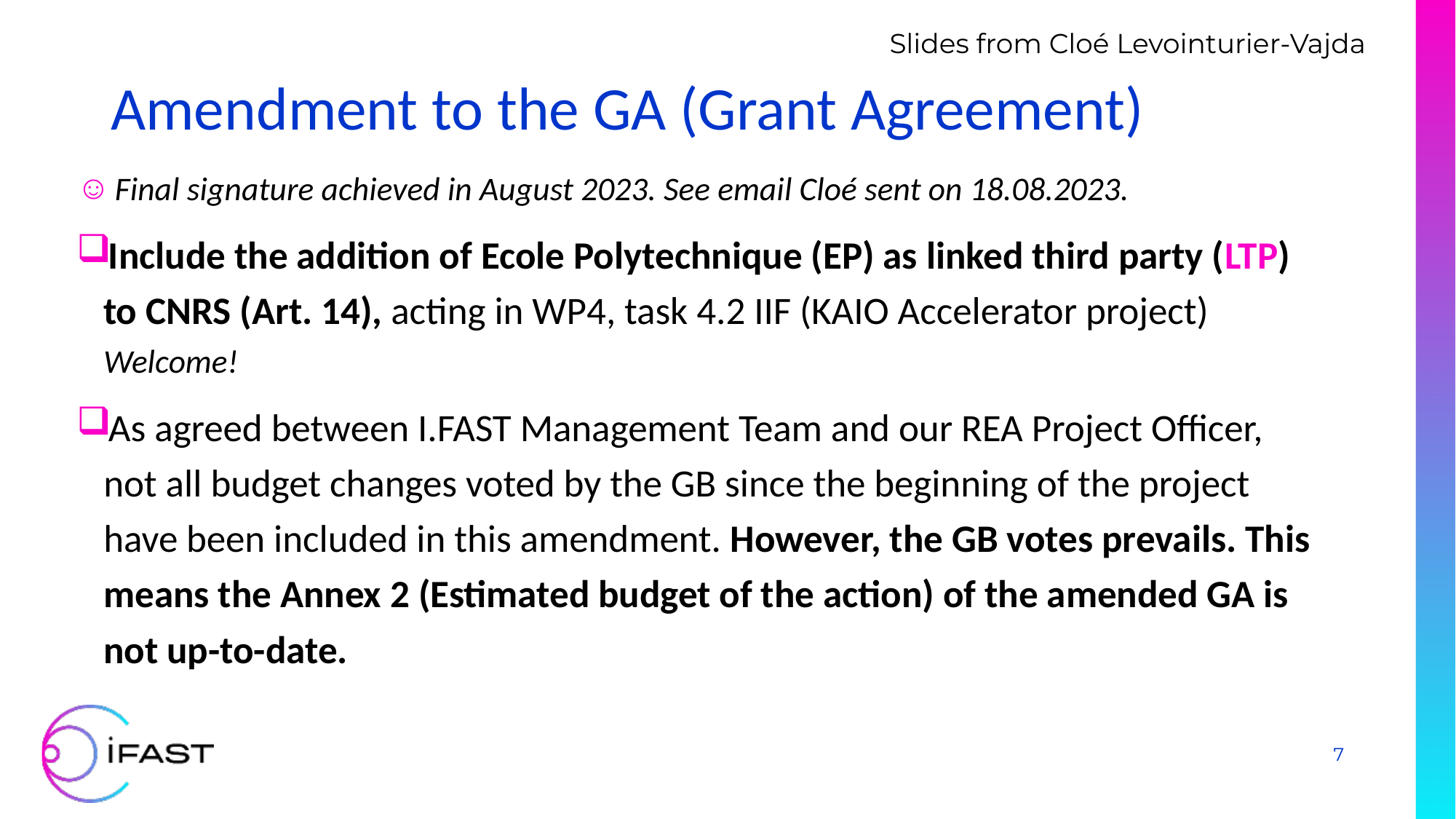

Slides from Cloé Levointurier-Vajda
# Amendment to the GA (Grant Agreement)
 Final signature achieved in August 2023. See email Cloé sent on 18.08.2023.
Include the addition of Ecole Polytechnique (EP) as linked third party (LTP) to CNRS (Art. 14), acting in WP4, task 4.2 IIF (KAIO Accelerator project)
Welcome!
As agreed between I.FAST Management Team and our REA Project Officer, not all budget changes voted by the GB since the beginning of the project have been included in this amendment. However, the GB votes prevails. This means the Annex 2 (Estimated budget of the action) of the amended GA is not up-to-date.
7